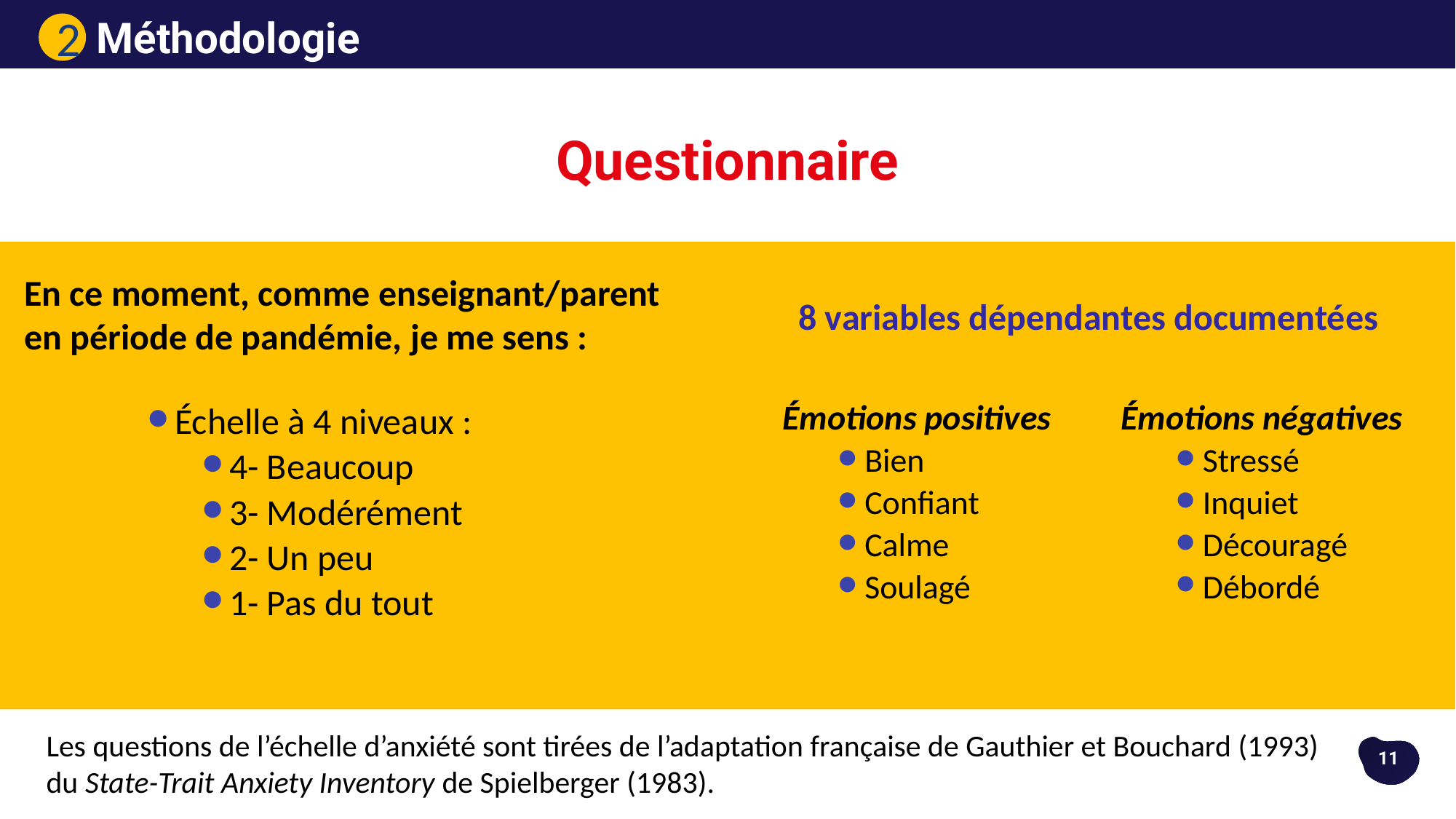

Méthodologie
2
Questionnaire

En ce moment, comme enseignant/parent en période de pandémie, je me sens :
8 variables dépendantes documentées

Émotions positives
Bien
Confiant
Calme
Soulagé

Émotions négatives
Stressé
Inquiet
Découragé
Débordé

Échelle à 4 niveaux :
4- Beaucoup
3- Modérément
2- Un peu
1- Pas du tout
Les questions de l’échelle d’anxiété sont tirées de l’adaptation française de Gauthier et Bouchard (1993)
du State-Trait Anxiety Inventory de Spielberger (1983).